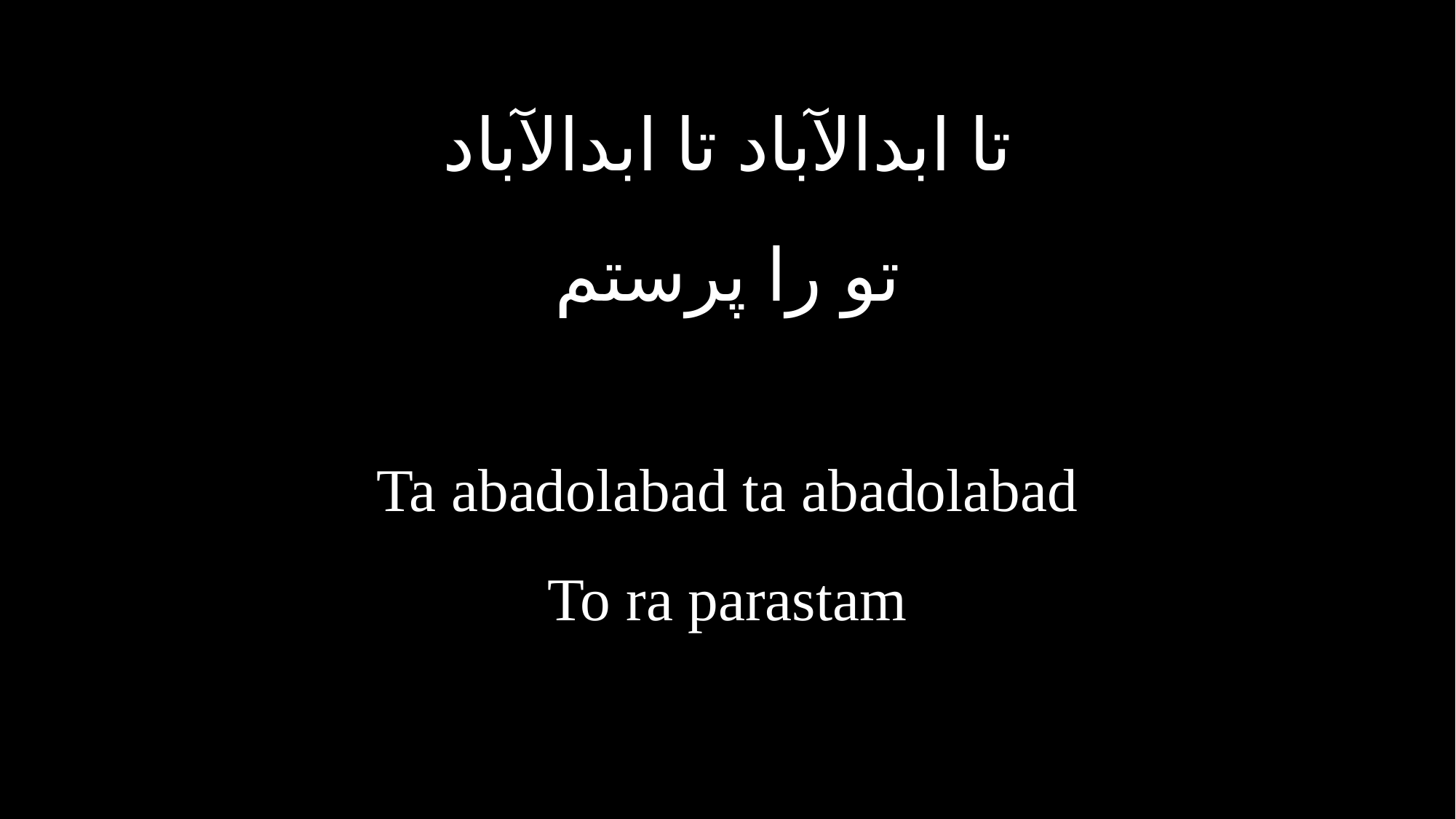

تا ابدالآباد تا ابدالآباد
تو را پرستم

Ta abadolabad ta abadolabad
To ra parastam